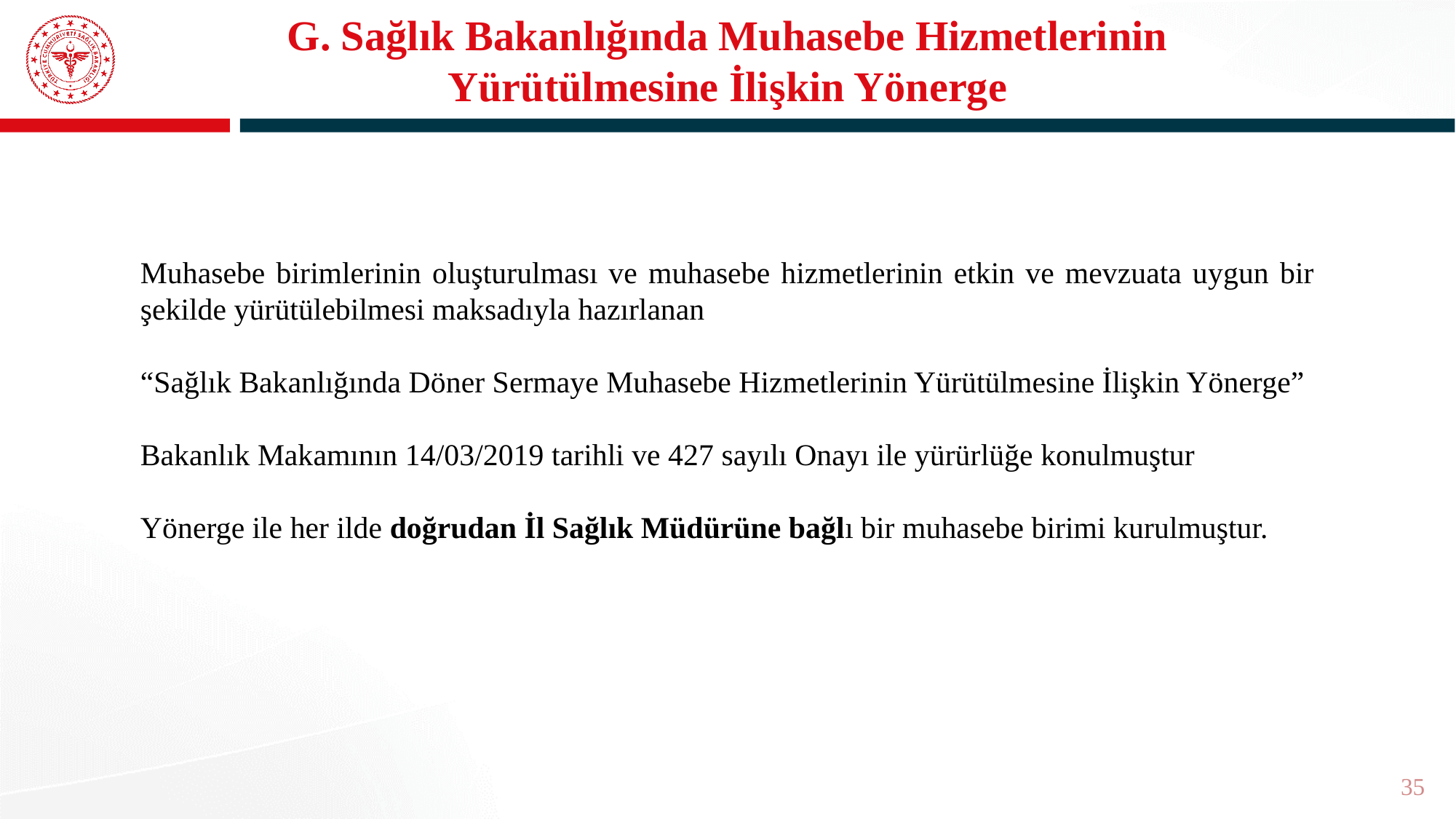

# G. Sağlık Bakanlığında Muhasebe Hizmetlerinin Yürütülmesine İlişkin Yönerge
Muhasebe birimlerinin oluşturulması ve muhasebe hizmetlerinin etkin ve mevzuata uygun bir şekilde yürütülebilmesi maksadıyla hazırlanan

“Sağlık Bakanlığında Döner Sermaye Muhasebe Hizmetlerinin Yürütülmesine İlişkin Yönerge”

Bakanlık Makamının 14/03/2019 tarihli ve 427 sayılı Onayı ile yürürlüğe konulmuştur

Yönerge ile her ilde doğrudan İl Sağlık Müdürüne bağlı bir muhasebe birimi kurulmuştur.

35